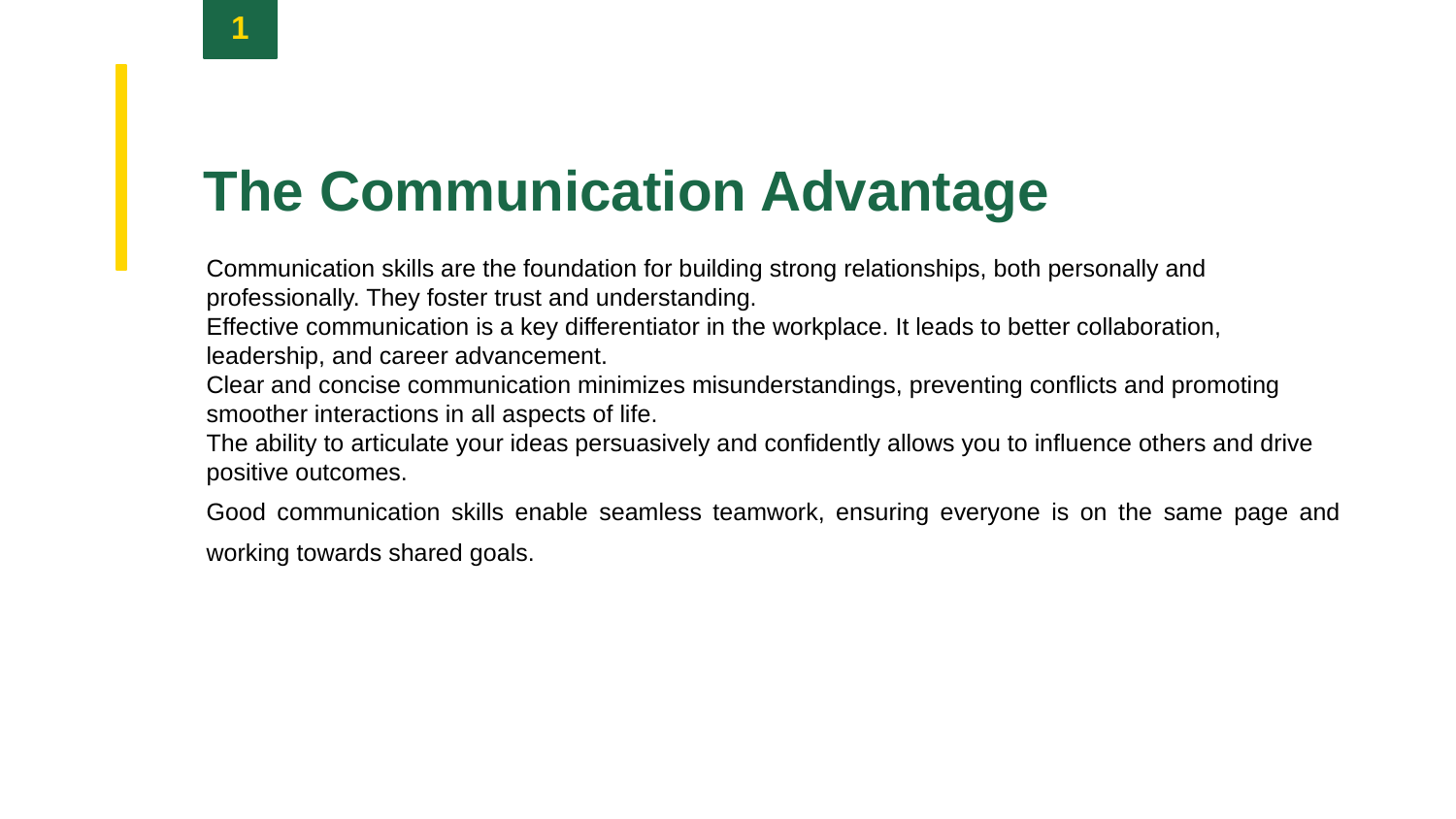

1

The Communication Advantage
Communication skills are the foundation for building strong relationships, both personally and professionally. They foster trust and understanding.
Effective communication is a key differentiator in the workplace. It leads to better collaboration, leadership, and career advancement.
Clear and concise communication minimizes misunderstandings, preventing conflicts and promoting smoother interactions in all aspects of life.
The ability to articulate your ideas persuasively and confidently allows you to influence others and drive positive outcomes.
Good communication skills enable seamless teamwork, ensuring everyone is on the same page and working towards shared goals.